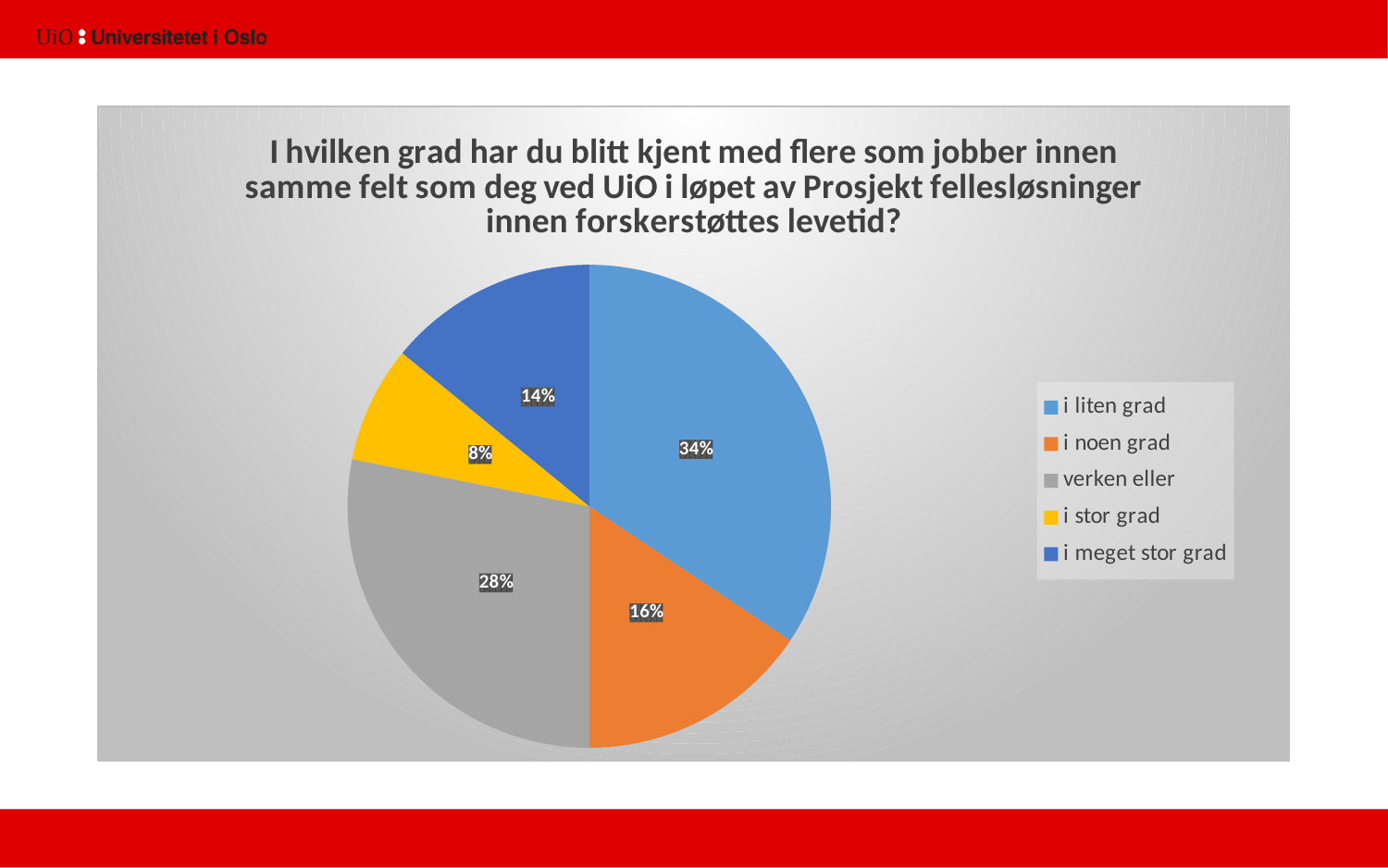

### Chart: I hvilken grad har du blitt kjent med flere som jobber innen samme felt som deg ved UiO i løpet av Prosjekt fellesløsninger innen forskerstøttes levetid?

| Category |  |
|---|---|
| i liten grad | 22.0 |
| i noen grad | 10.0 |
| verken eller | 18.0 |
| i stor grad | 5.0 |
| i meget stor grad | 9.0 |